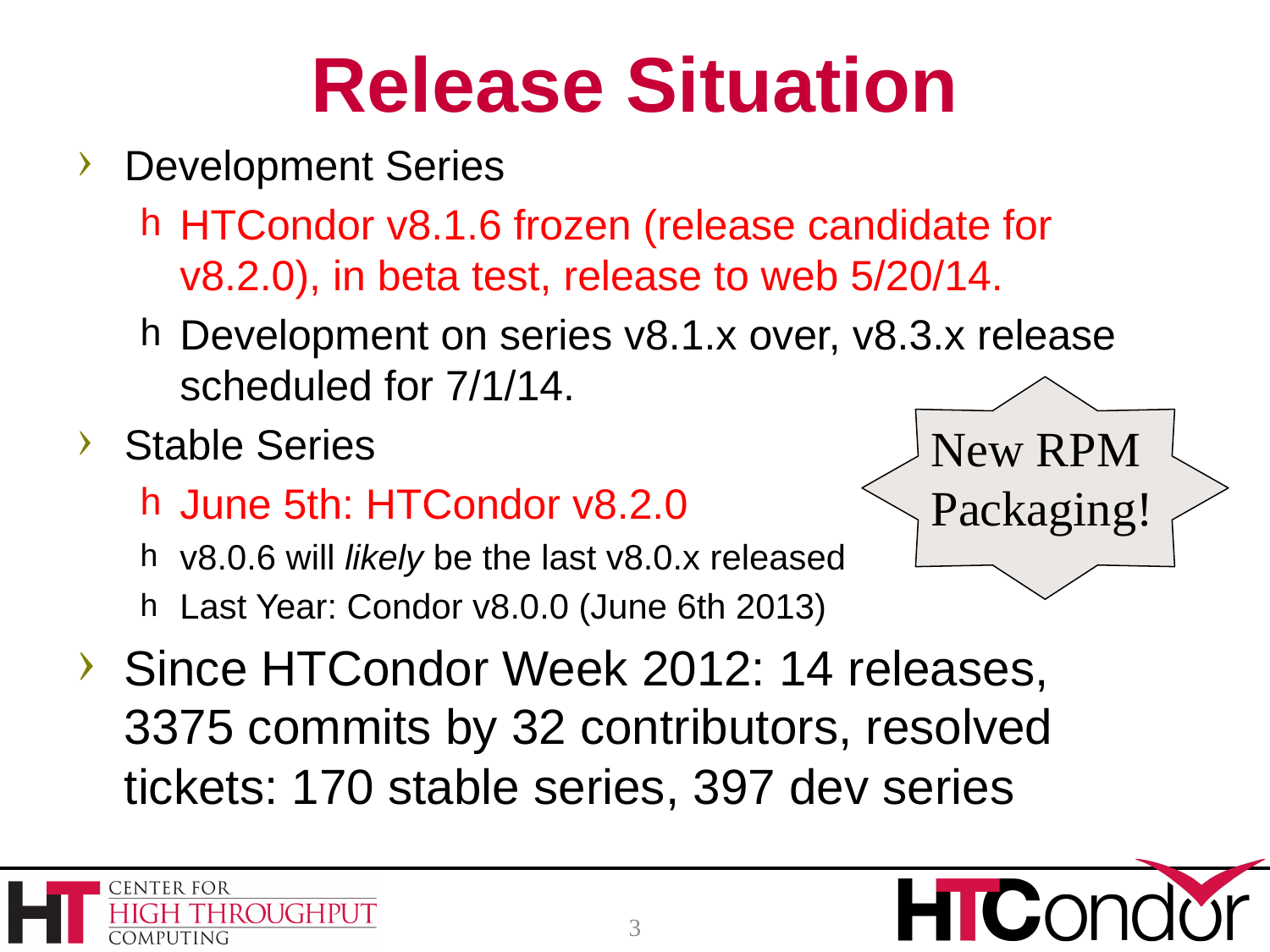

# Release Situation
Development Series
HTCondor v8.1.6 frozen (release candidate for v8.2.0), in beta test, release to web 5/20/14.
Development on series v8.1.x over, v8.3.x release scheduled for 7/1/14.
Stable Series
June 5th: HTCondor v8.2.0
v8.0.6 will likely be the last v8.0.x released
Last Year: Condor v8.0.0 (June 6th 2013)
Since HTCondor Week 2012: 14 releases, 3375 commits by 32 contributors, resolved tickets: 170 stable series, 397 dev series
New RPM
Packaging!
3